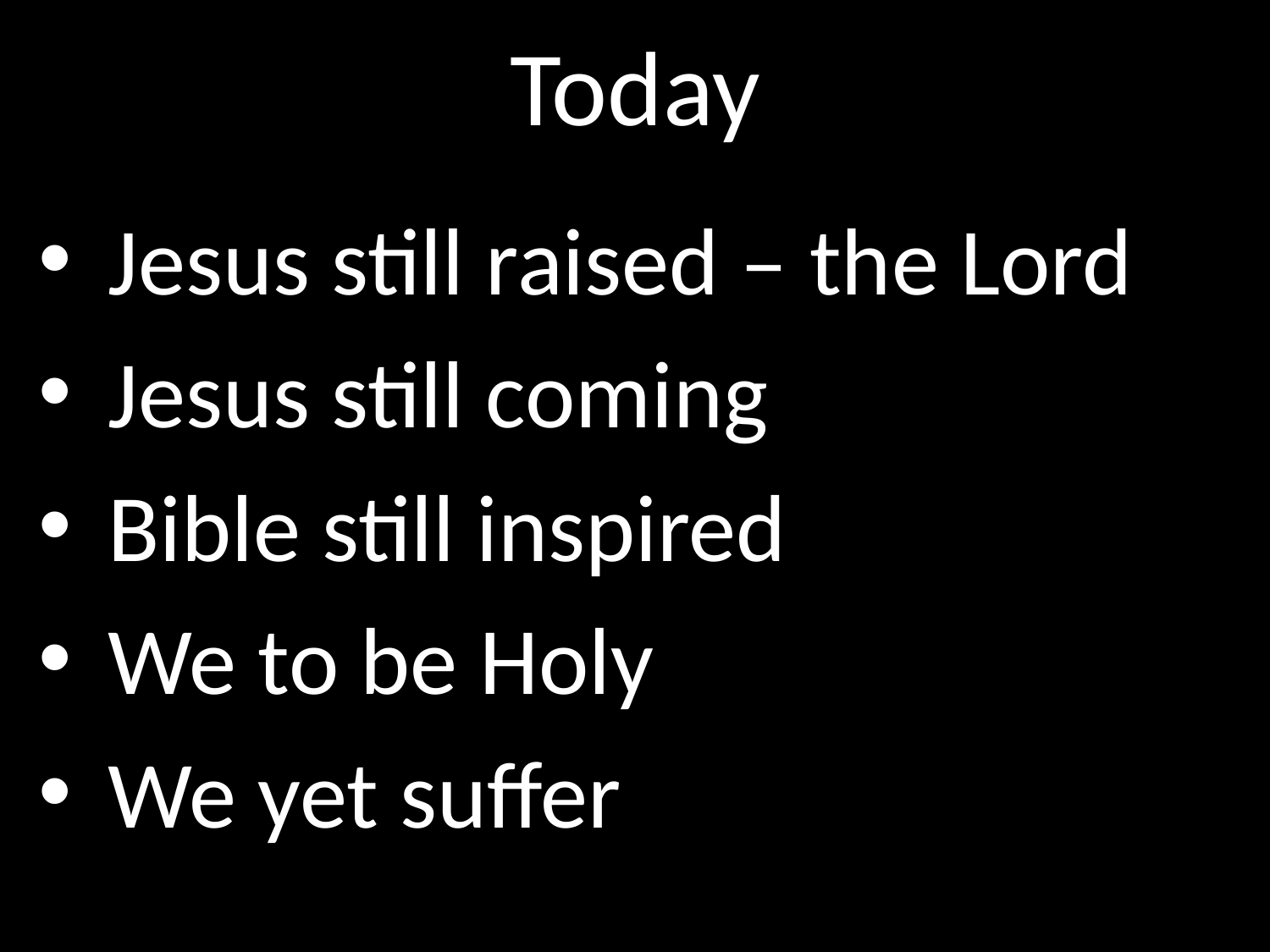

# Today
 Jesus still raised – the Lord
 Jesus still coming
 Bible still inspired
 We to be Holy
 We yet suffer